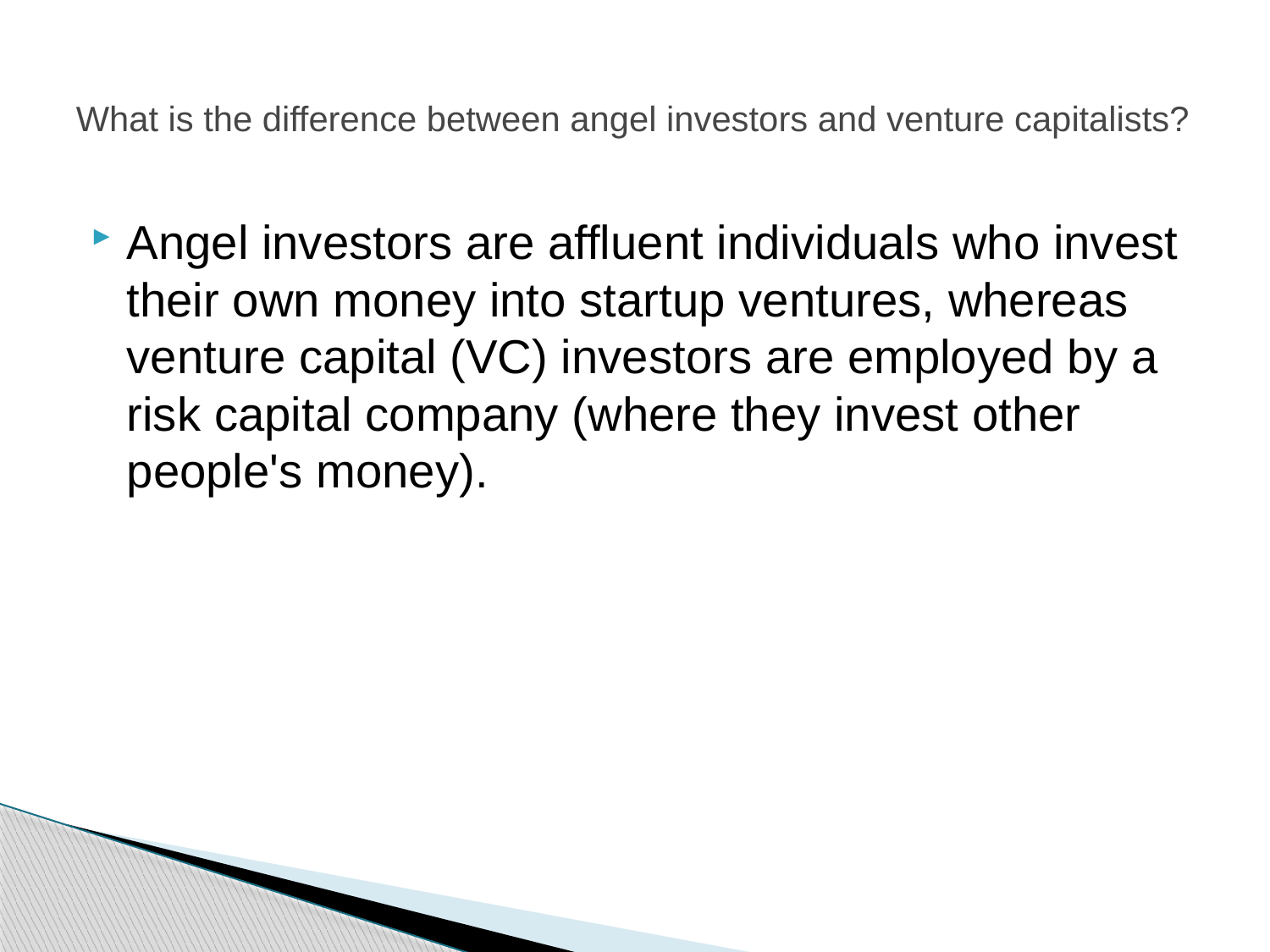

# What is the difference between angel investors and venture capitalists?
Angel investors are affluent individuals who invest their own money into startup ventures, whereas venture capital (VC) investors are employed by a risk capital company (where they invest other people's money).